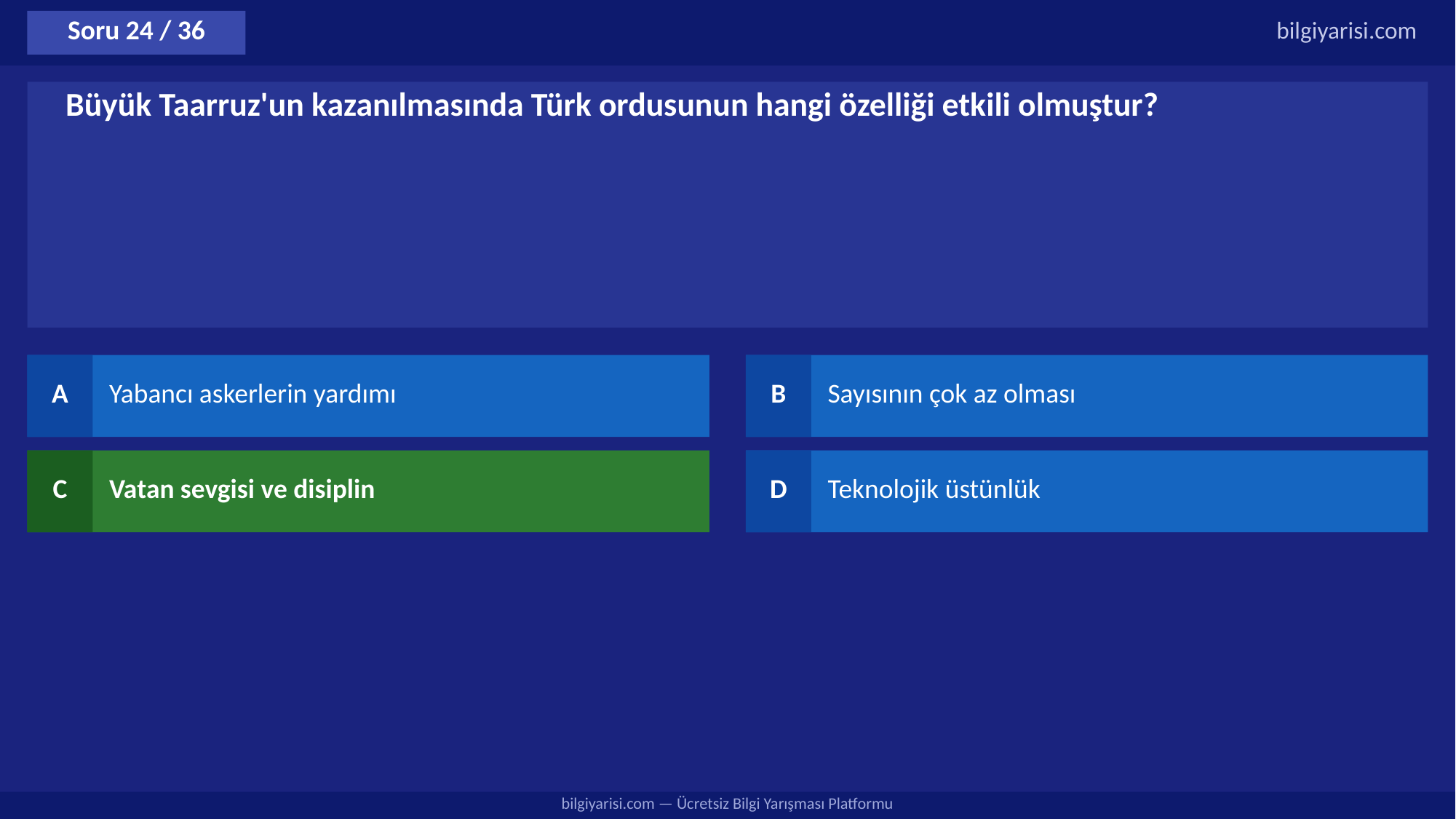

Soru 24 / 36
bilgiyarisi.com

Büyük Taarruz'un kazanılmasında Türk ordusunun hangi özelliği etkili olmuştur?

A
Yabancı askerlerin yardımı

B
Sayısının çok az olması

C
Vatan sevgisi ve disiplin

D
Teknolojik üstünlük
bilgiyarisi.com — Ücretsiz Bilgi Yarışması Platformu